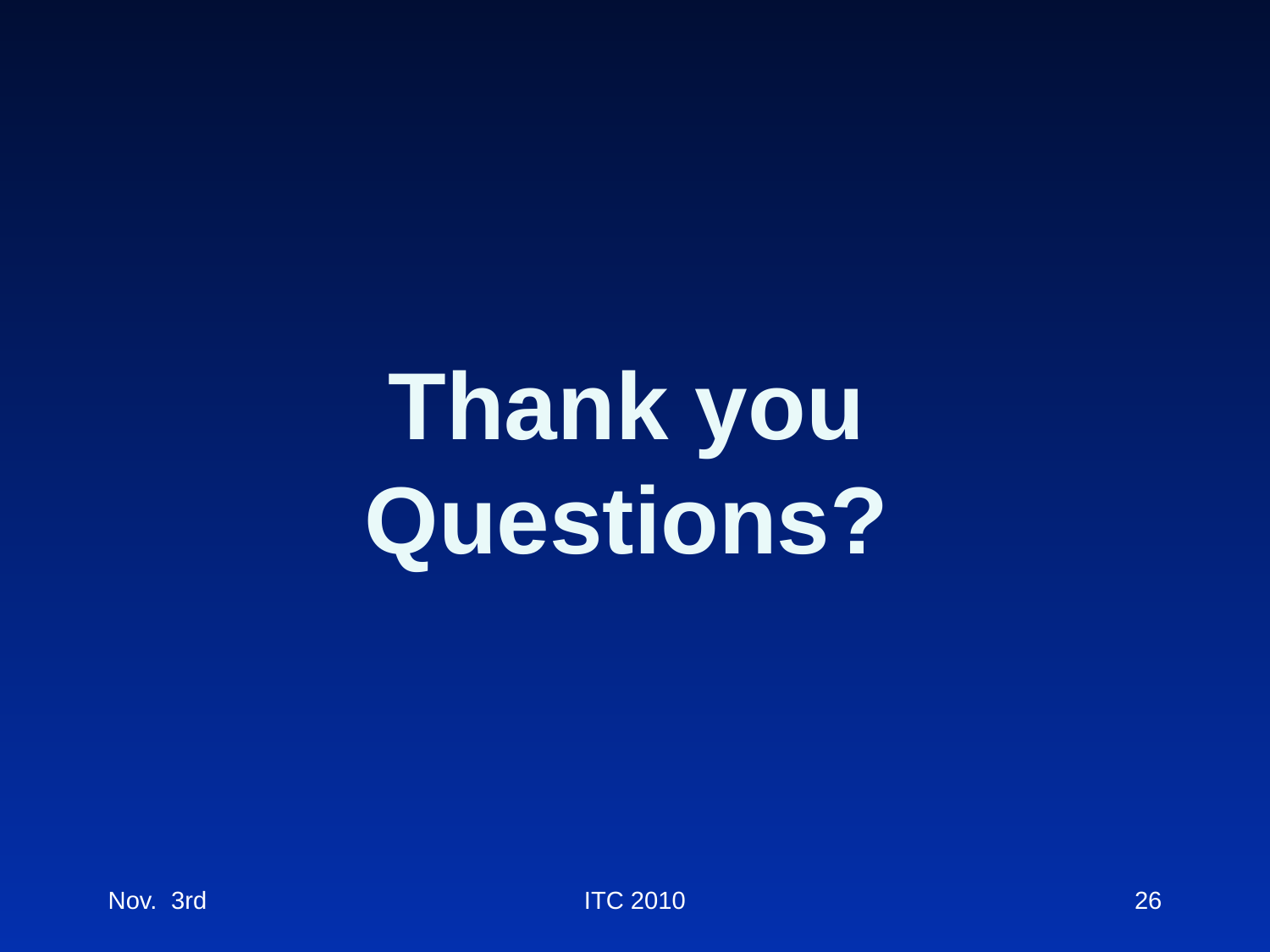

Thank you
Questions?
Nov.  3rd
ITC 2010
26